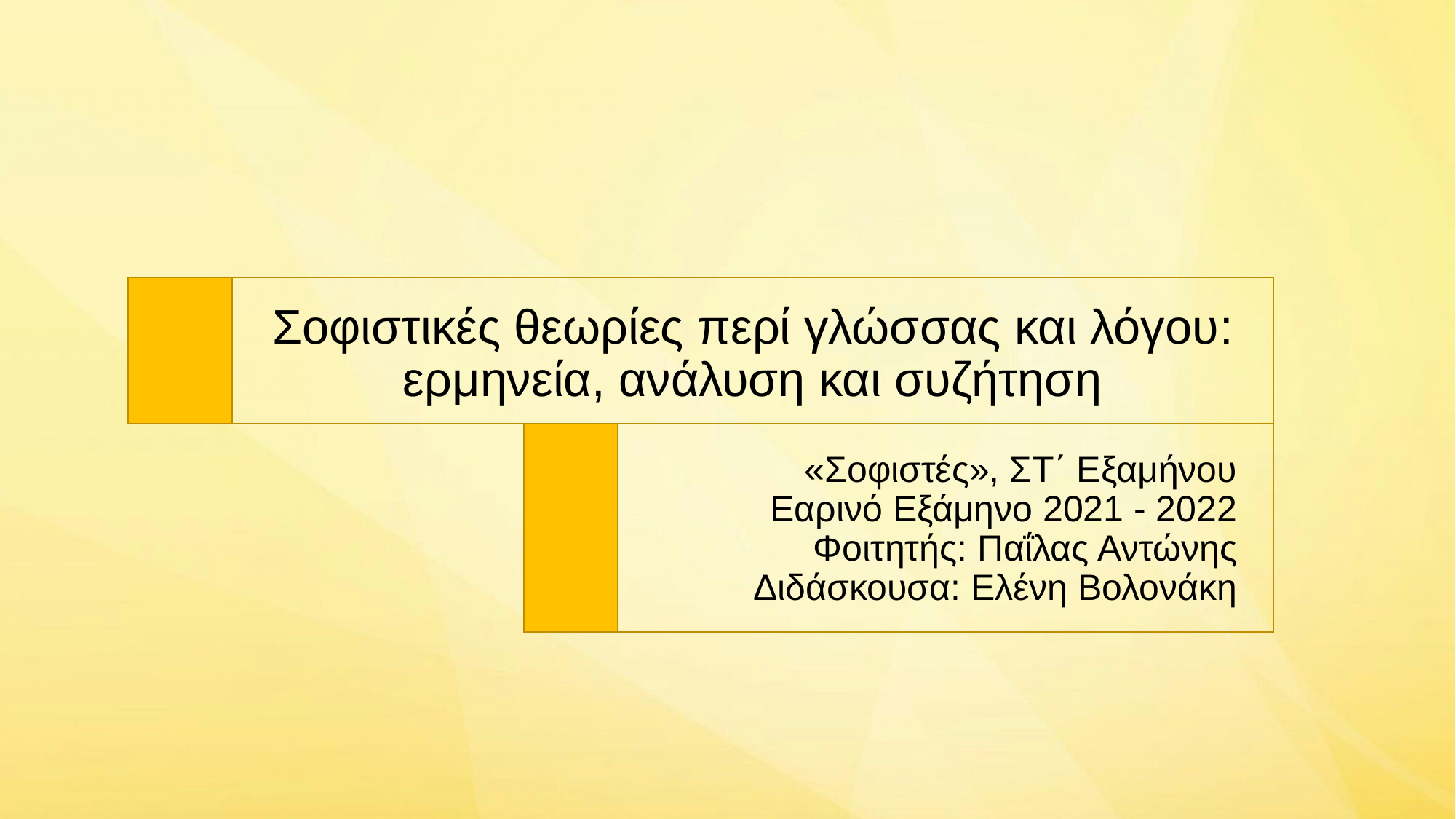

# Σοφιστικές θεωρίες περί γλώσσας και λόγου: ερμηνεία, ανάλυση και συζήτηση

«Σοφιστές», ΣΤ΄ Εξαμήνου
Εαρινό Εξάμηνο 2021 - 2022
Φοιτητής: Παΐλας Αντώνης
Διδάσκουσα: Ελένη Βολονάκη